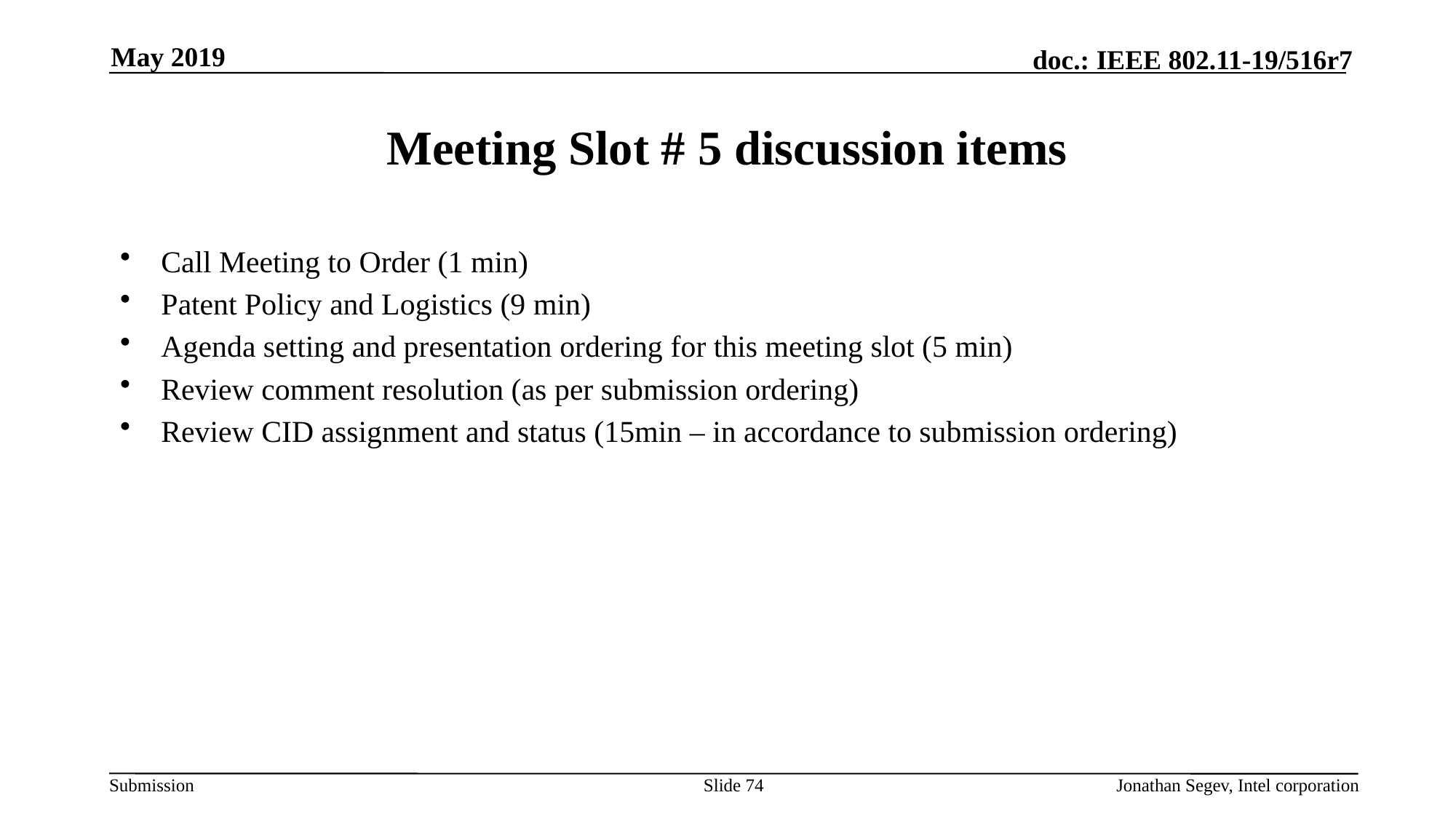

May 2019
# Meeting Slot # 5 discussion items
Call Meeting to Order (1 min)
Patent Policy and Logistics (9 min)
Agenda setting and presentation ordering for this meeting slot (5 min)
Review comment resolution (as per submission ordering)
Review CID assignment and status (15min – in accordance to submission ordering)

Slide 74
Jonathan Segev, Intel corporation